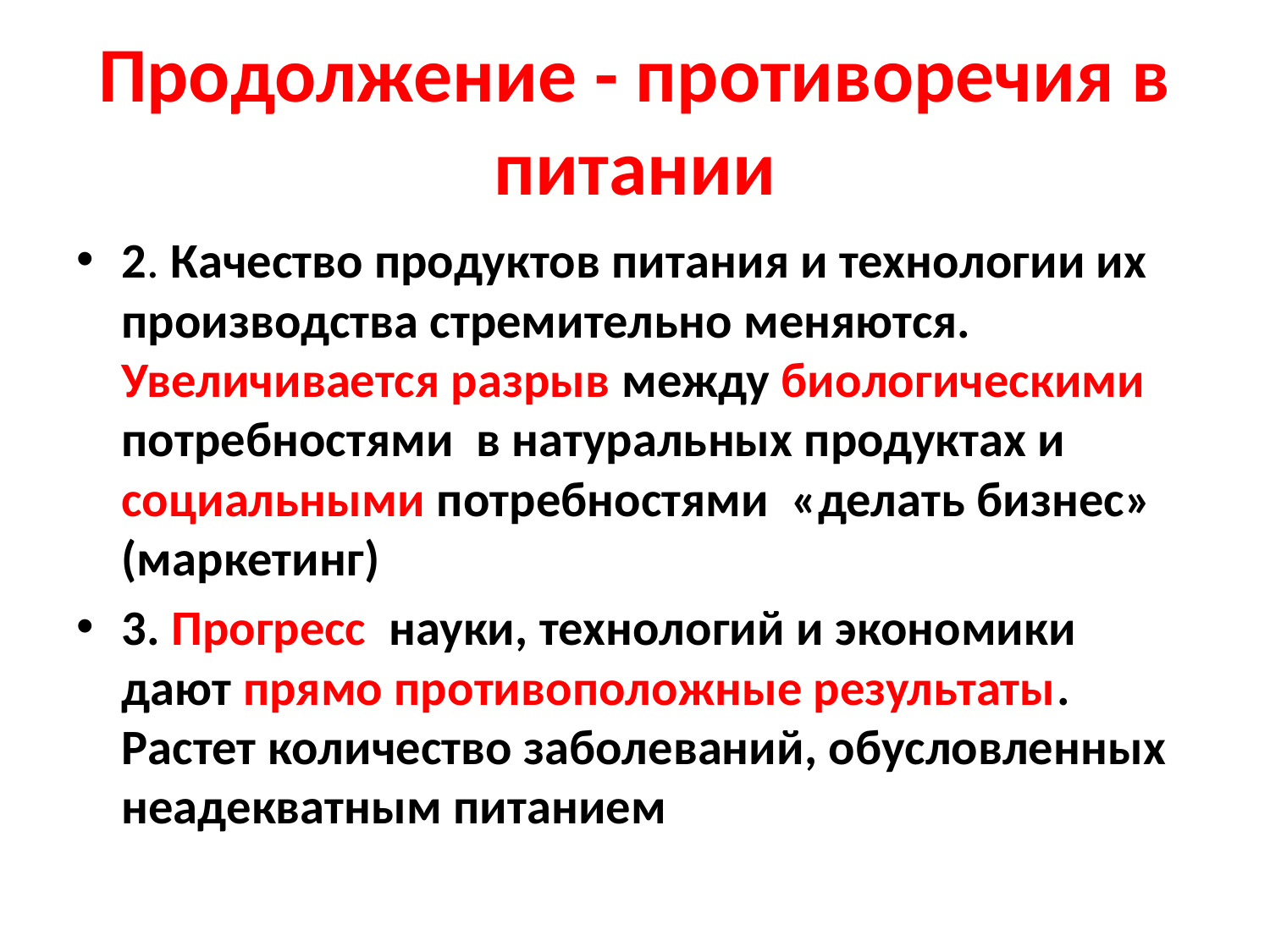

# Продолжение - противоречия в питании
2. Качество продуктов питания и технологии их производства стремительно меняются. Увеличивается разрыв между биологическими потребностями  в натуральных продуктах и социальными потребностями  «делать бизнес» (маркетинг)
3. Прогресс  науки, технологий и экономики дают прямо противоположные результаты. Растет количество заболеваний, обусловленных неадекватным питанием